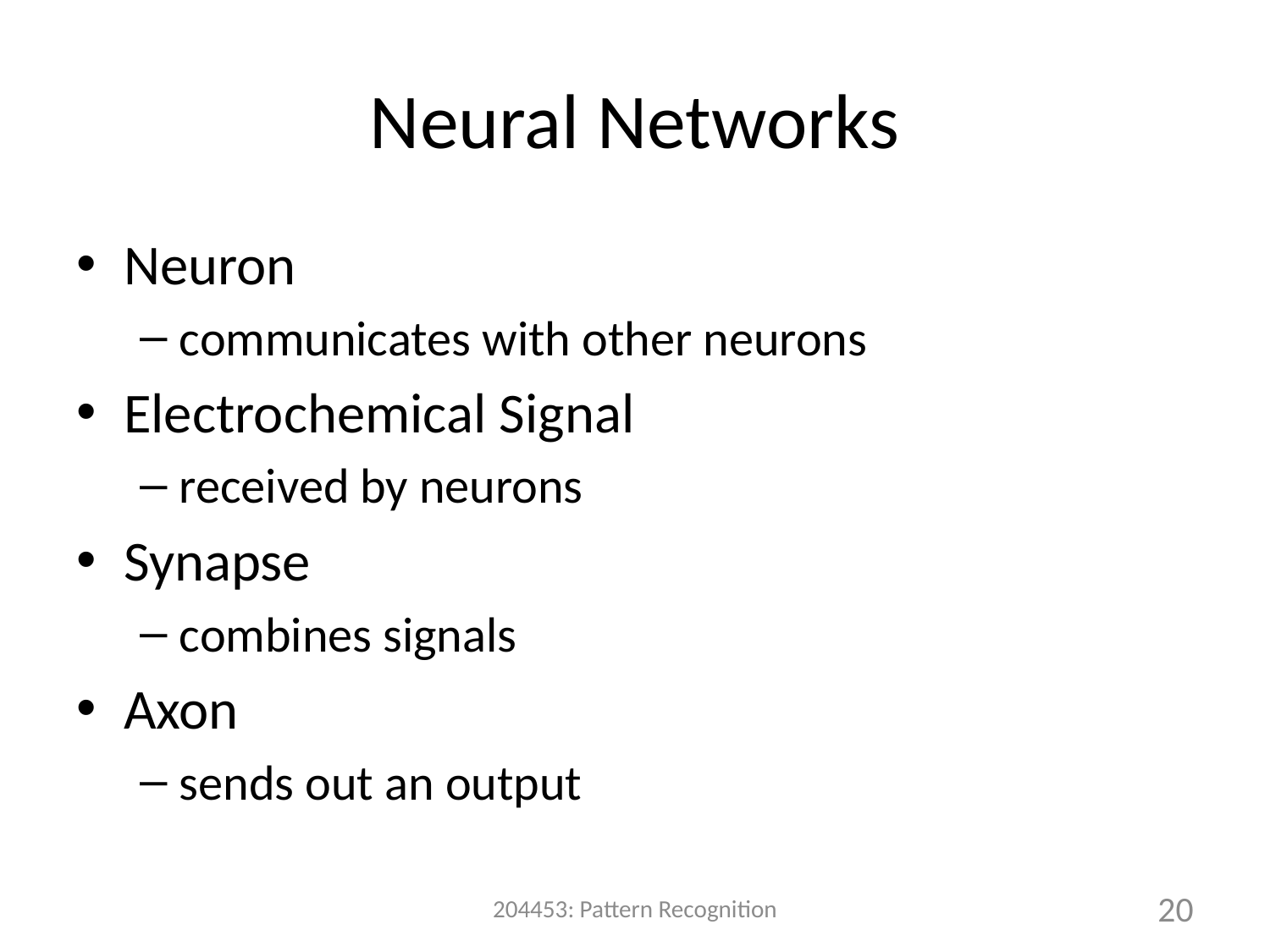

# Neural Networks
Neuron
communicates with other neurons
Electrochemical Signal
received by neurons
Synapse
combines signals
Axon
sends out an output
204453: Pattern Recognition
20